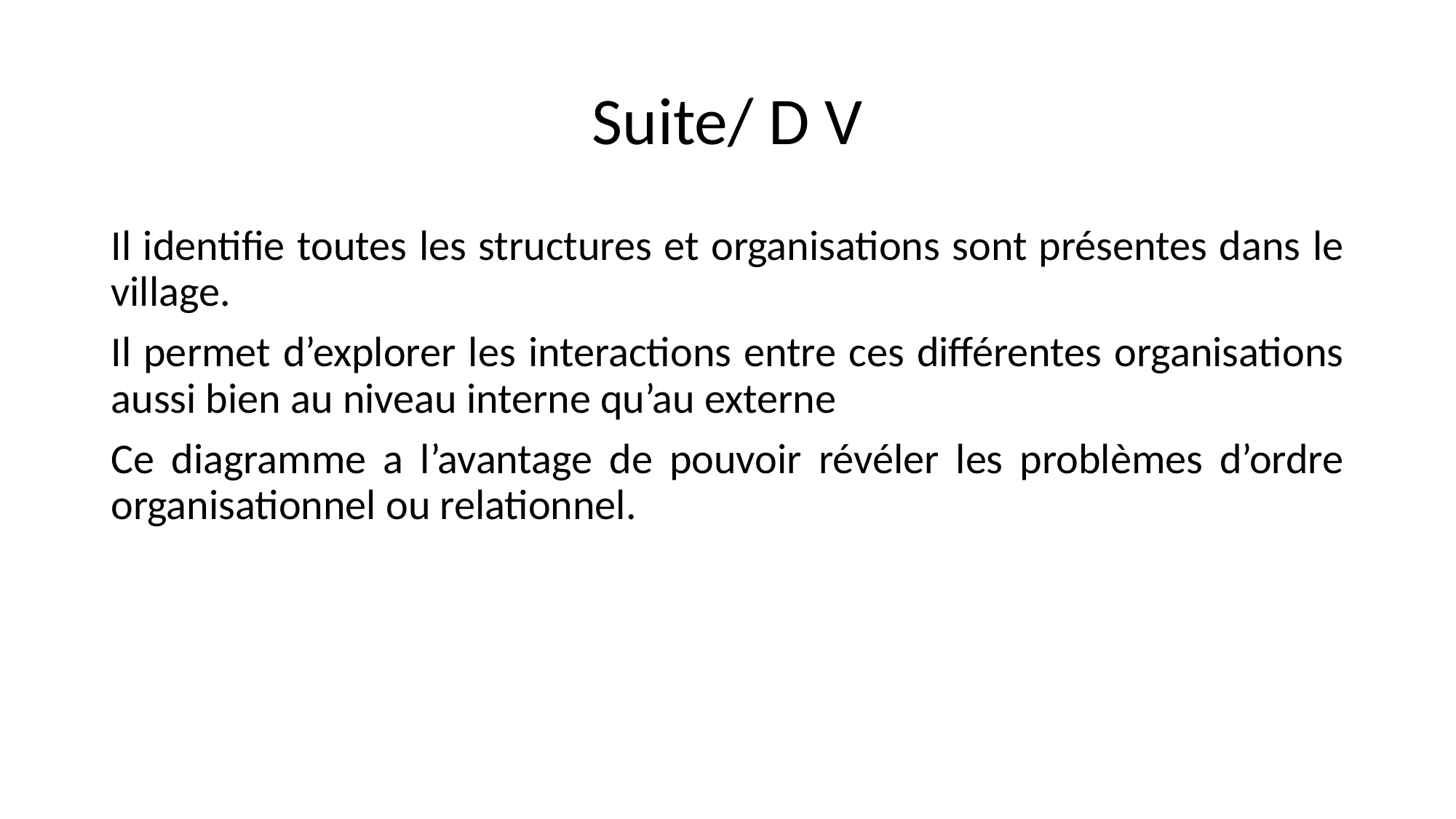

# Suite/ D V
Il identifie toutes les structures et organisations sont présentes dans le village.
Il permet d’explorer les interactions entre ces différentes organisations aussi bien au niveau interne qu’au externe
Ce diagramme a l’avantage de pouvoir révéler les problèmes d’ordre organisationnel ou relationnel.